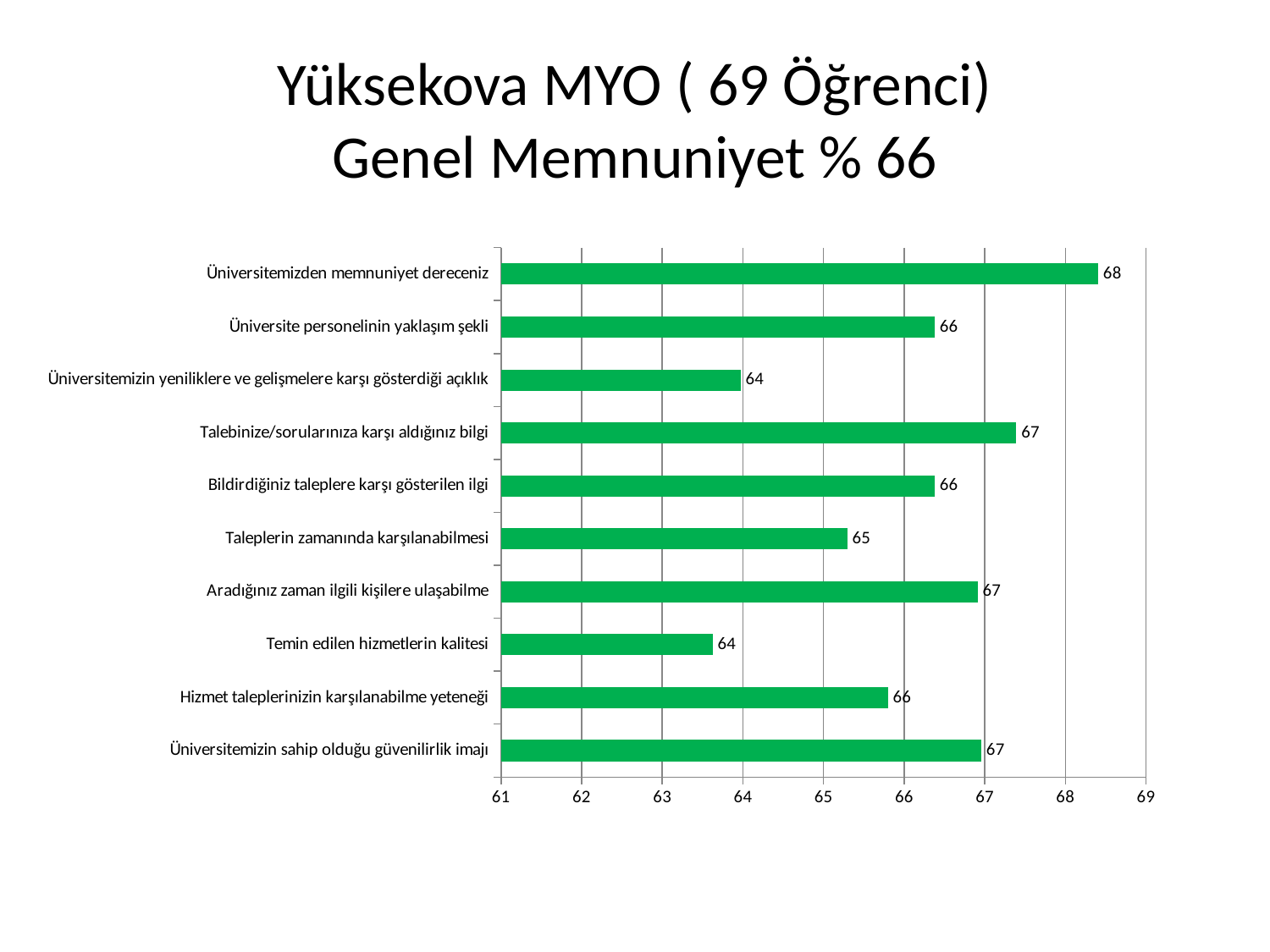

# Yüksekova MYO ( 69 Öğrenci) Genel Memnuniyet % 66

### Chart

| Category |  |
|---|---|
| Üniversitemizin sahip olduğu güvenilirlik imajı | 66.95652173913044 |
| Hizmet taleplerinizin karşılanabilme yeteneği | 65.79710144927536 |
| Temin edilen hizmetlerin kalitesi | 63.6231884057971 |
| Aradığınız zaman ilgili kişilere ulaşabilme | 66.91176470588235 |
| Taleplerin zamanında karşılanabilmesi | 65.29411764705883 |
| Bildirdiğiniz taleplere karşı gösterilen ilgi | 66.3768115942029 |
| Talebinize/sorularınıza karşı aldığınız bilgi | 67.39130434782608 |
| Üniversitemizin yeniliklere ve gelişmelere karşı gösterdiği açıklık | 63.97058823529412 |
| Üniversite personelinin yaklaşım şekli | 66.3768115942029 |
| Üniversitemizden memnuniyet dereceniz | 68.40579710144928 |